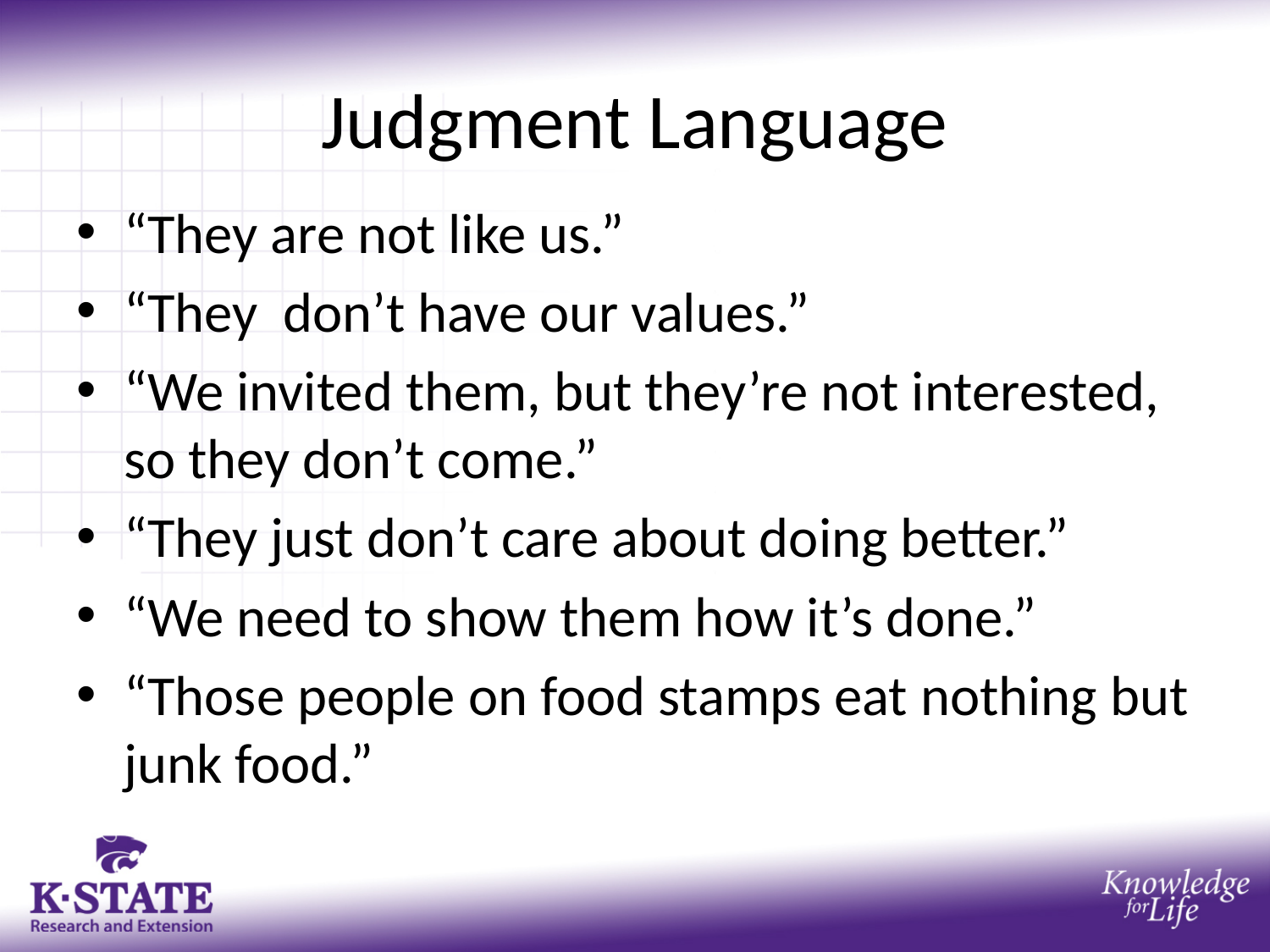

# Judgment Language
“They are not like us.”
“They  don’t have our values.”
“We invited them, but they’re not interested, so they don’t come.”
“They just don’t care about doing better.”
“We need to show them how it’s done.”
“Those people on food stamps eat nothing but junk food.”